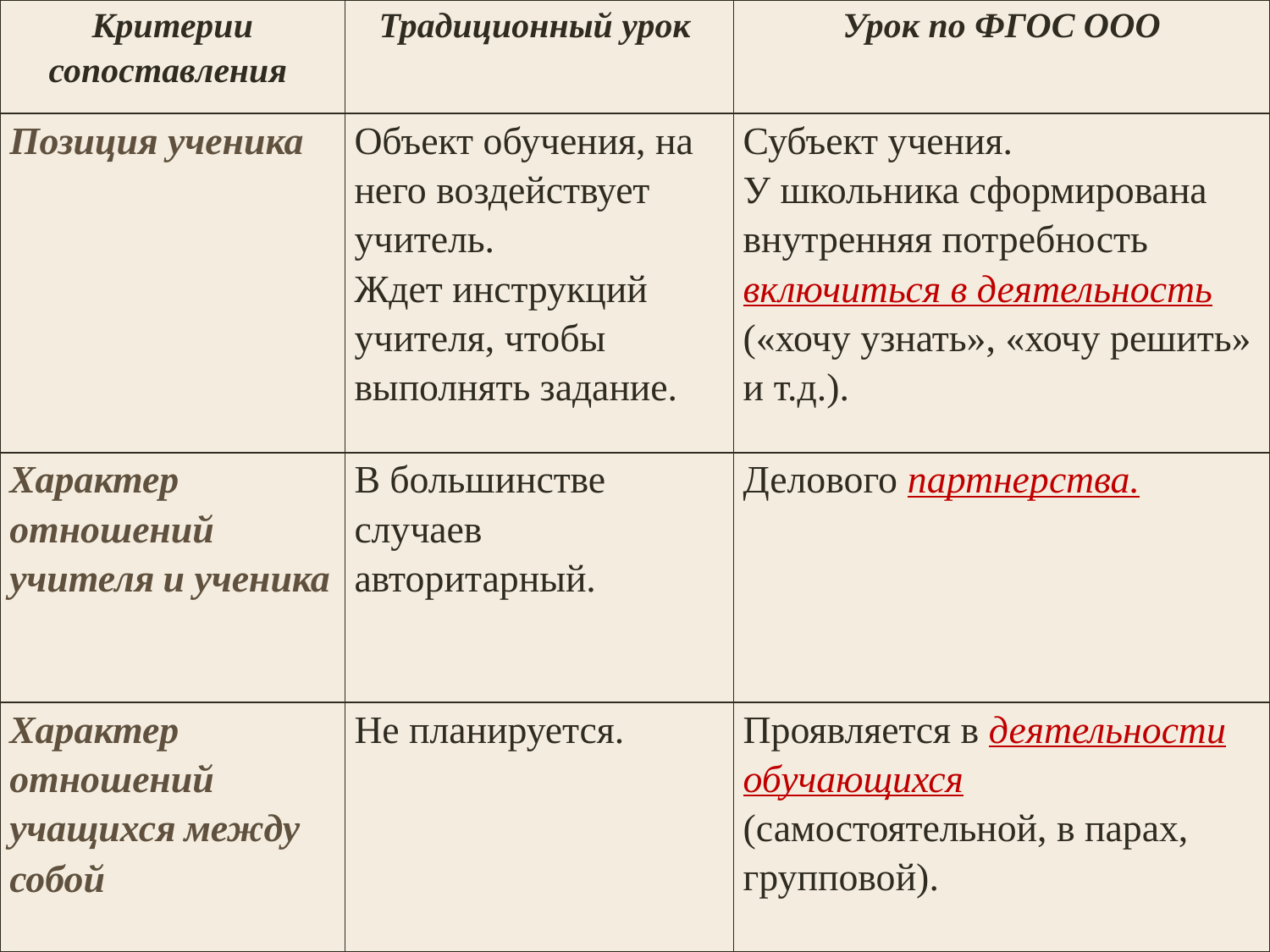

| Критерии сопоставления | Традиционный урок | Урок по ФГОС ООО |
| --- | --- | --- |
| Позиция ученика | Объект обучения, на него воздействует учитель. Ждет инструкций учителя, чтобы выполнять задание. | Субъект учения. У школьника сформирована внутренняя потребность включиться в деятельность («хочу узнать», «хочу решить» и т.д.). |
| Характер отношений учителя и ученика | В большинстве случаев авторитарный. | Делового партнерства. |
| Характер отношений учащихся между собой | Не планируется. | Проявляется в деятельности обучающихся (самостоятельной, в парах, групповой). |